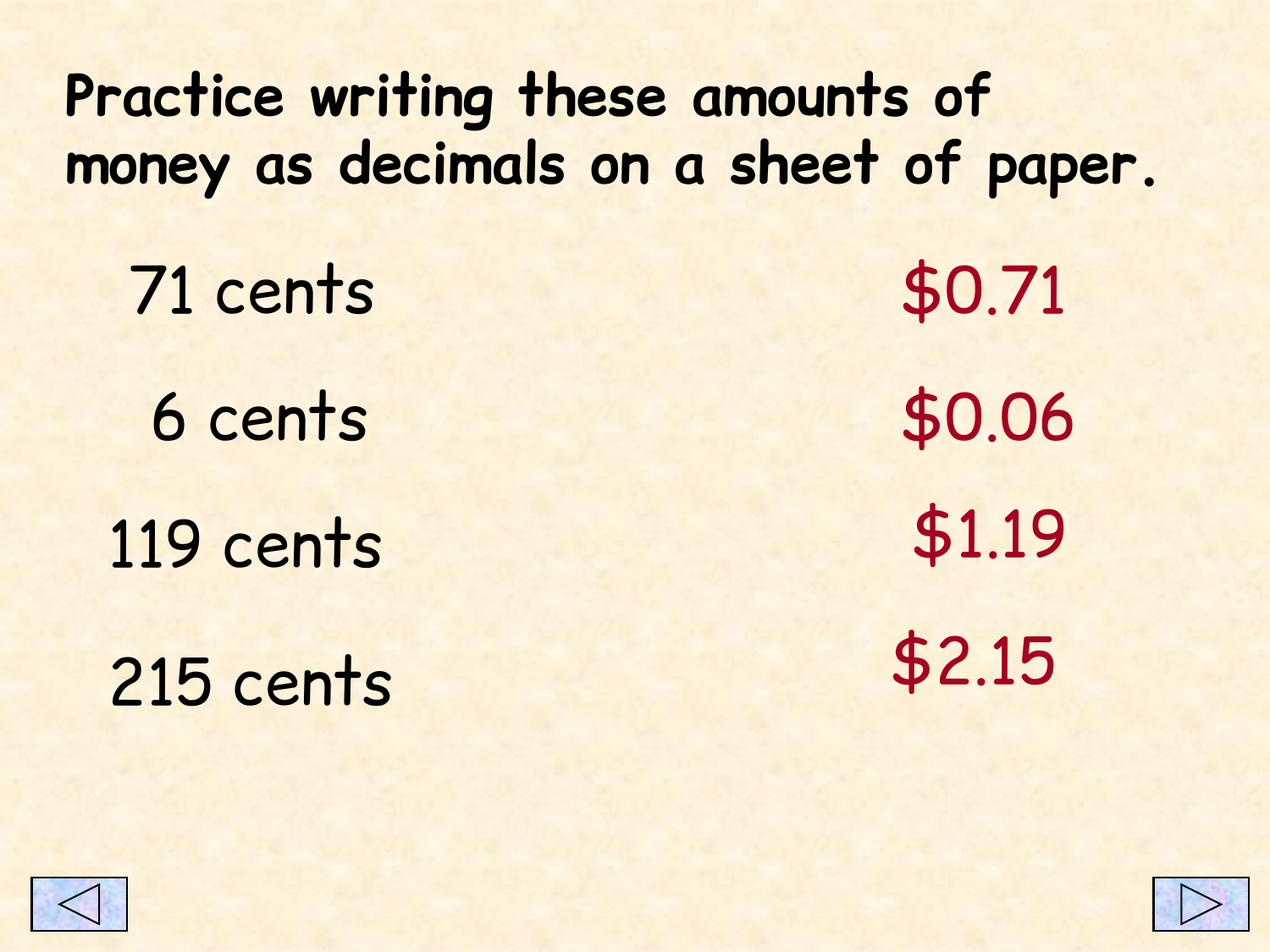

Practice writing these amounts of money as decimals on a sheet of paper.
71 cents
$0.71
6 cents
$0.06

$1.19
119 cents
$2.15
215 cents